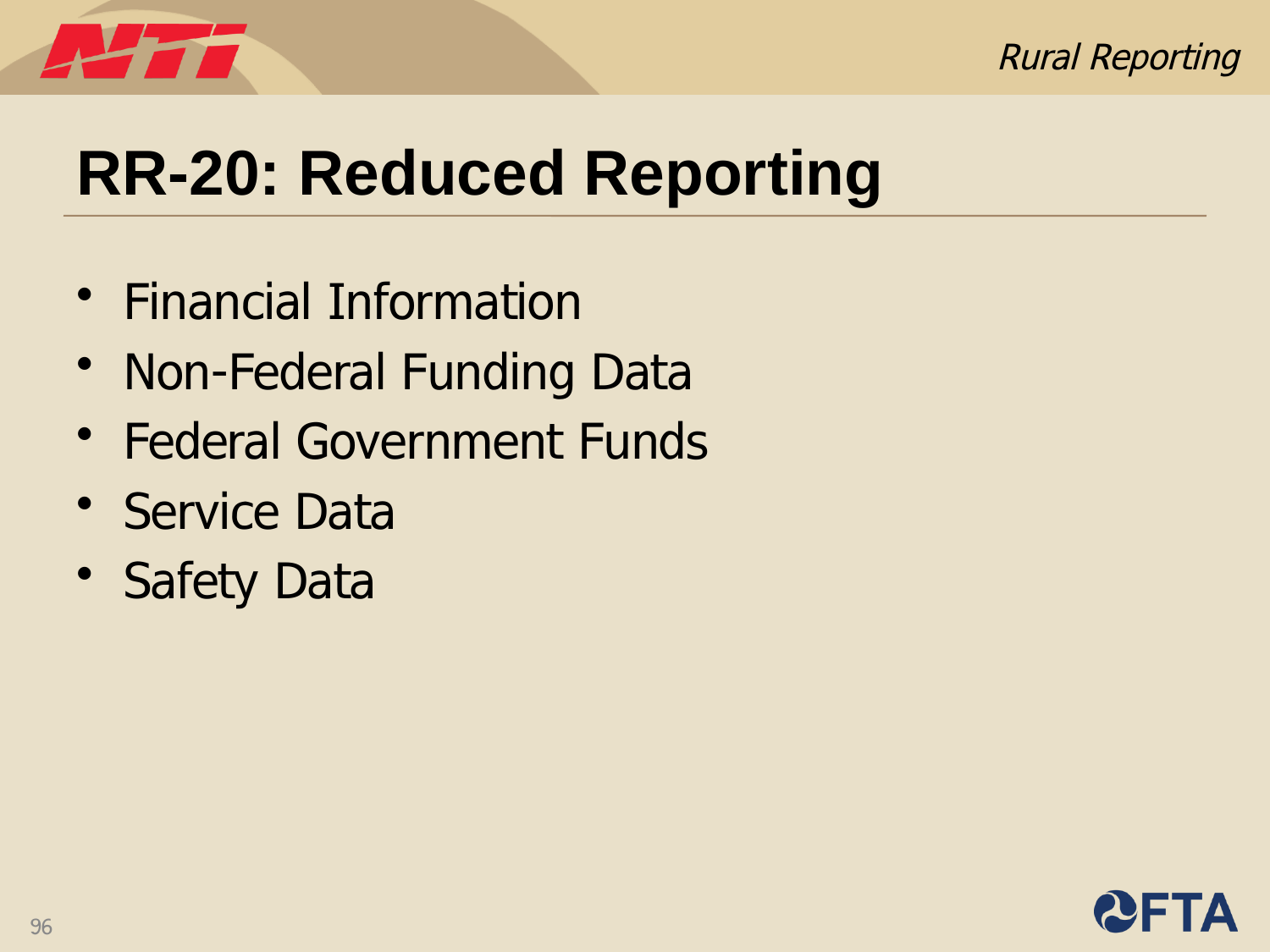

# RR-20: Reduced Reporting
Financial Information
Non-Federal Funding Data
Federal Government Funds
Service Data
Safety Data
96